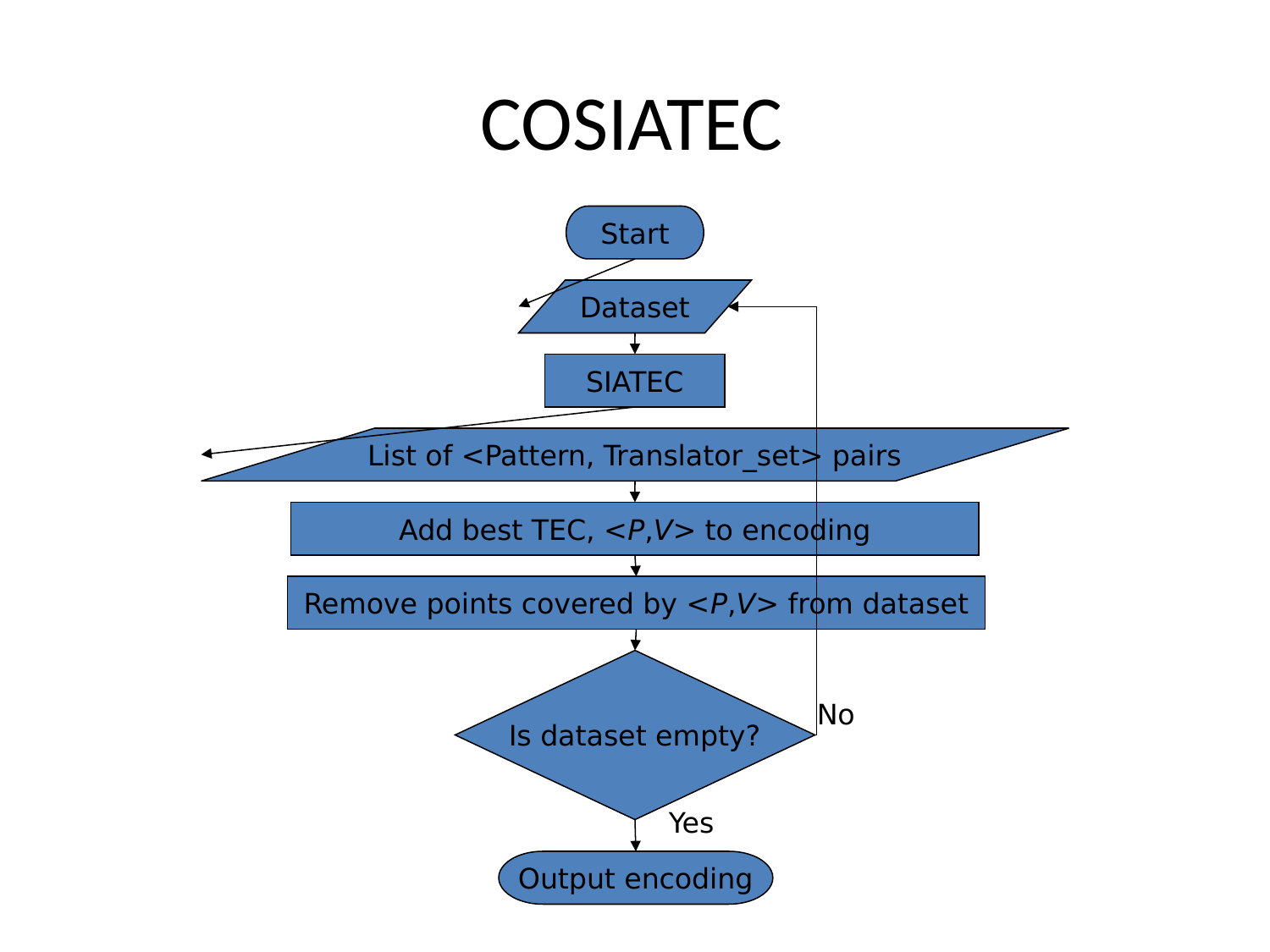

# COSIATEC
Start
Dataset
SIATEC
List of <Pattern, Translator_set> pairs
Add best TEC, <P,V> to encoding
Remove points covered by <P,V> from dataset
Is dataset empty?
No
Yes
Output encoding